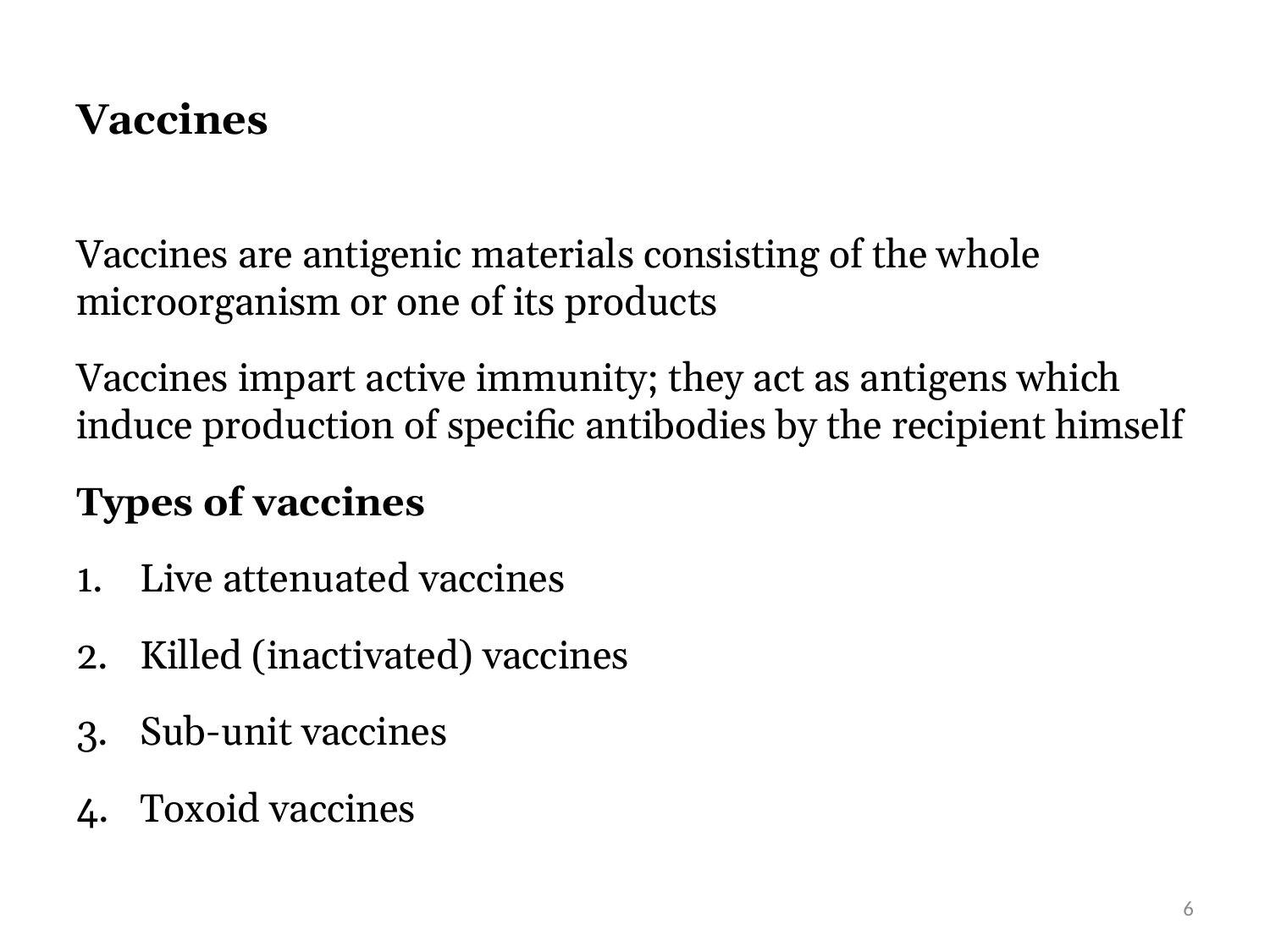

# Vaccines
Vaccines are antigenic materials consisting of the whole microorganism or one of its products
Vaccines impart active immunity; they act as antigens which induce production of specific antibodies by the recipient himself
Types of vaccines
Live attenuated vaccines
Killed (inactivated) vaccines
Sub-unit vaccines
Toxoid vaccines

6